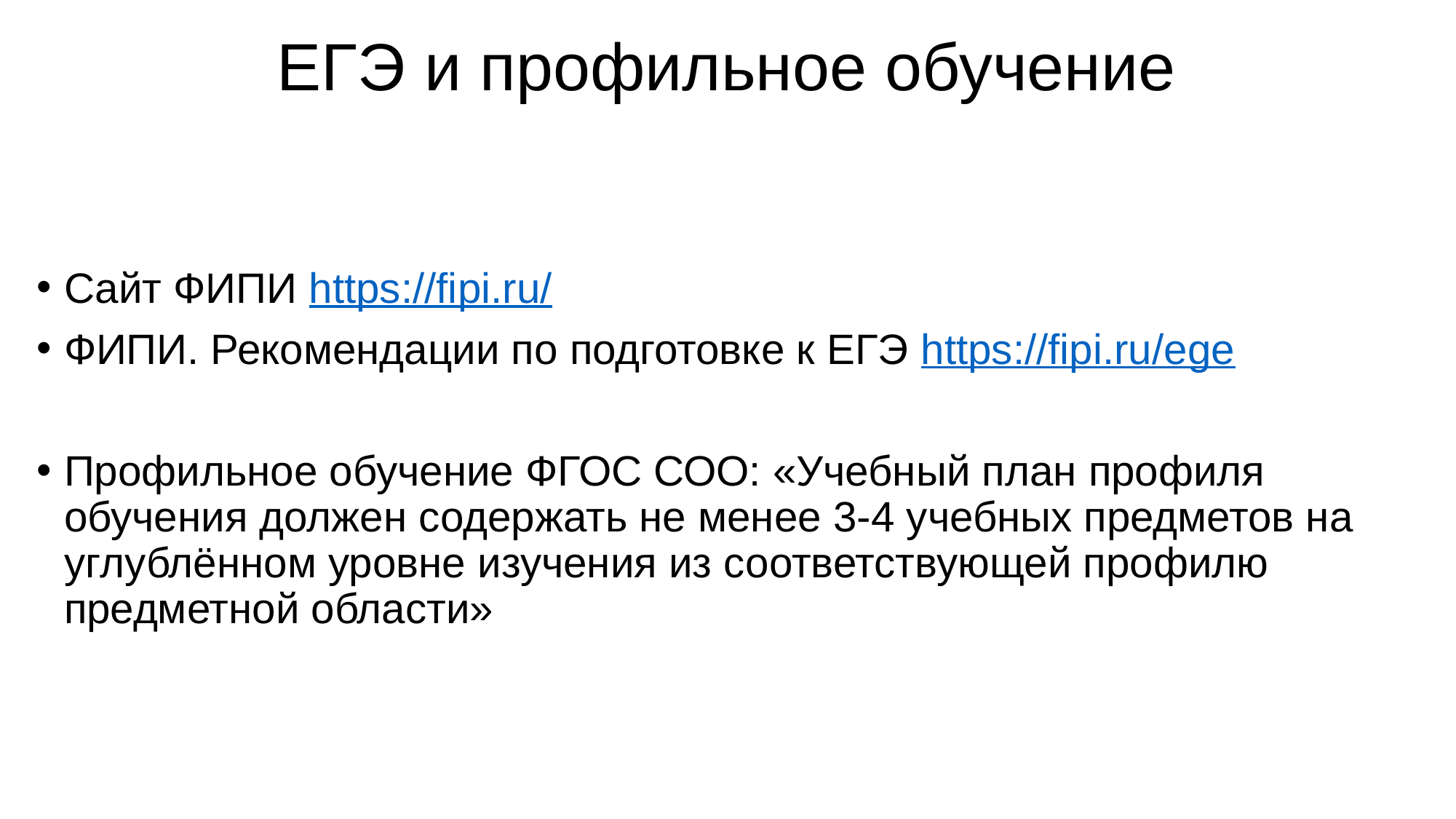

# ЕГЭ и профильное обучение
Сайт ФИПИ https://fipi.ru/
ФИПИ. Рекомендации по подготовке к ЕГЭ https://fipi.ru/ege

Профильное обучение ФГОС СОО: «Учебный план профиля обучения должен содержать не менее 3-4 учебных предметов на углублённом уровне изучения из соответствующей профилю предметной области»